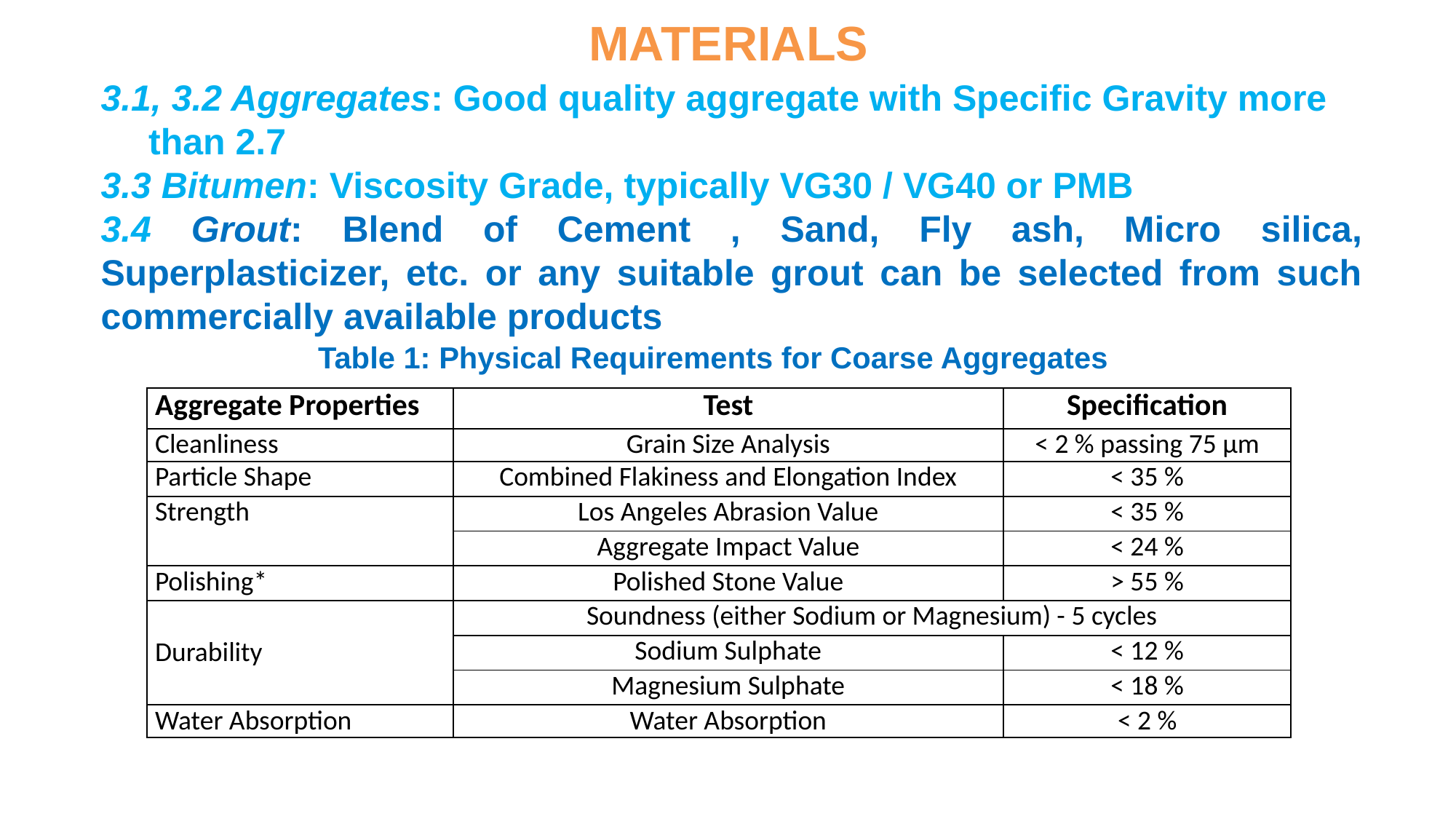

MATERIALS
3.1, 3.2 Aggregates: Good quality aggregate with Specific Gravity more than 2.7
3.3 Bitumen: Viscosity Grade, typically VG30 / VG40 or PMB
3.4 Grout: Blend of Cement , Sand, Fly ash, Micro silica, Superplasticizer, etc. or any suitable grout can be selected from such commercially available products
Table 1: Physical Requirements for Coarse Aggregates
| Aggregate Properties | Test | Specification |
| --- | --- | --- |
| Cleanliness | Grain Size Analysis | < 2 % passing 75 µm |
| Particle Shape | Combined Flakiness and Elongation Index | < 35 % |
| Strength | Los Angeles Abrasion Value | < 35 % |
|  | Aggregate Impact Value | < 24 % |
| Polishing\* | Polished Stone Value | > 55 % |
| Durability | Soundness (either Sodium or Magnesium) - 5 cycles |  |
|  | Sodium Sulphate | < 12 % |
|  | Magnesium Sulphate | < 18 % |
| Water Absorption | Water Absorption | < 2 % |